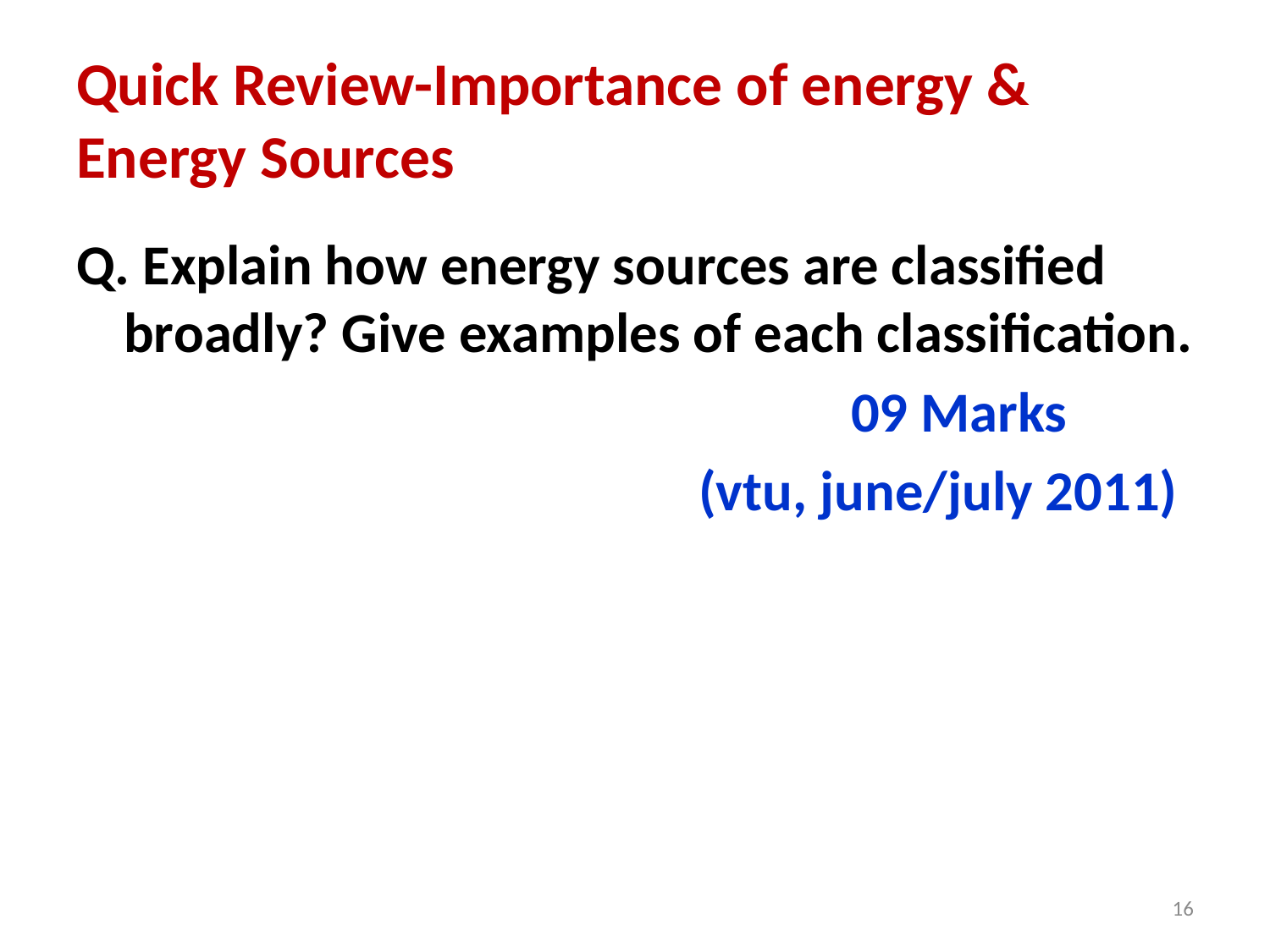

# Quick Review-Importance of energy & Energy Sources
Q. Explain how energy sources are classified broadly? Give examples of each classification.
                                                             09 Marks
                                                 (vtu, june/july 2011)
16